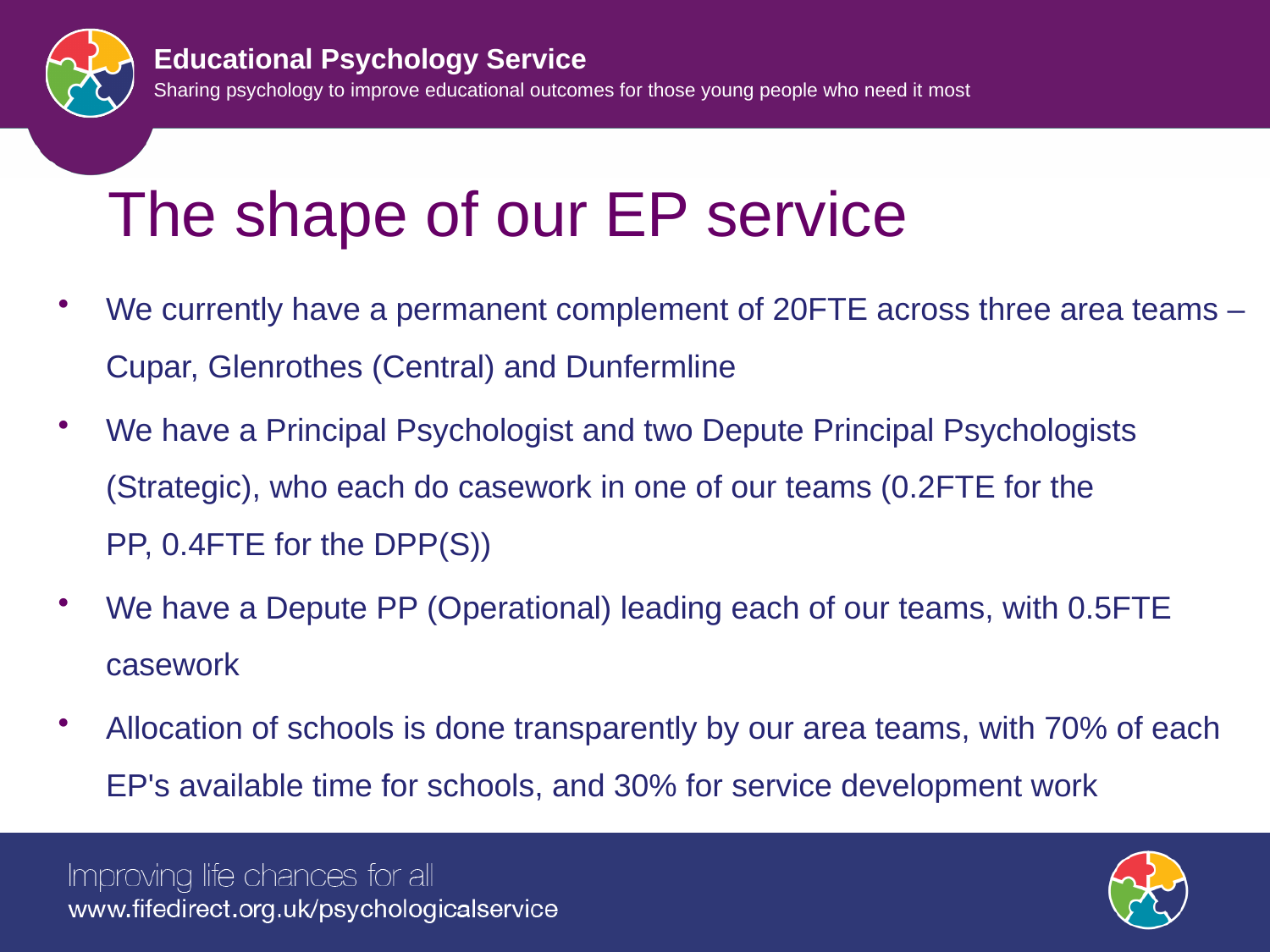

# The shape of our EP service
We currently have a permanent complement of 20FTE across three area teams – Cupar, Glenrothes (Central) and Dunfermline
We have a Principal Psychologist and two Depute Principal Psychologists (Strategic), who each do casework in one of our teams (0.2FTE for the PP, 0.4FTE for the DPP(S))
We have a Depute PP (Operational) leading each of our teams, with 0.5FTE casework
Allocation of schools is done transparently by our area teams, with 70% of each EP's available time for schools, and 30% for service development work